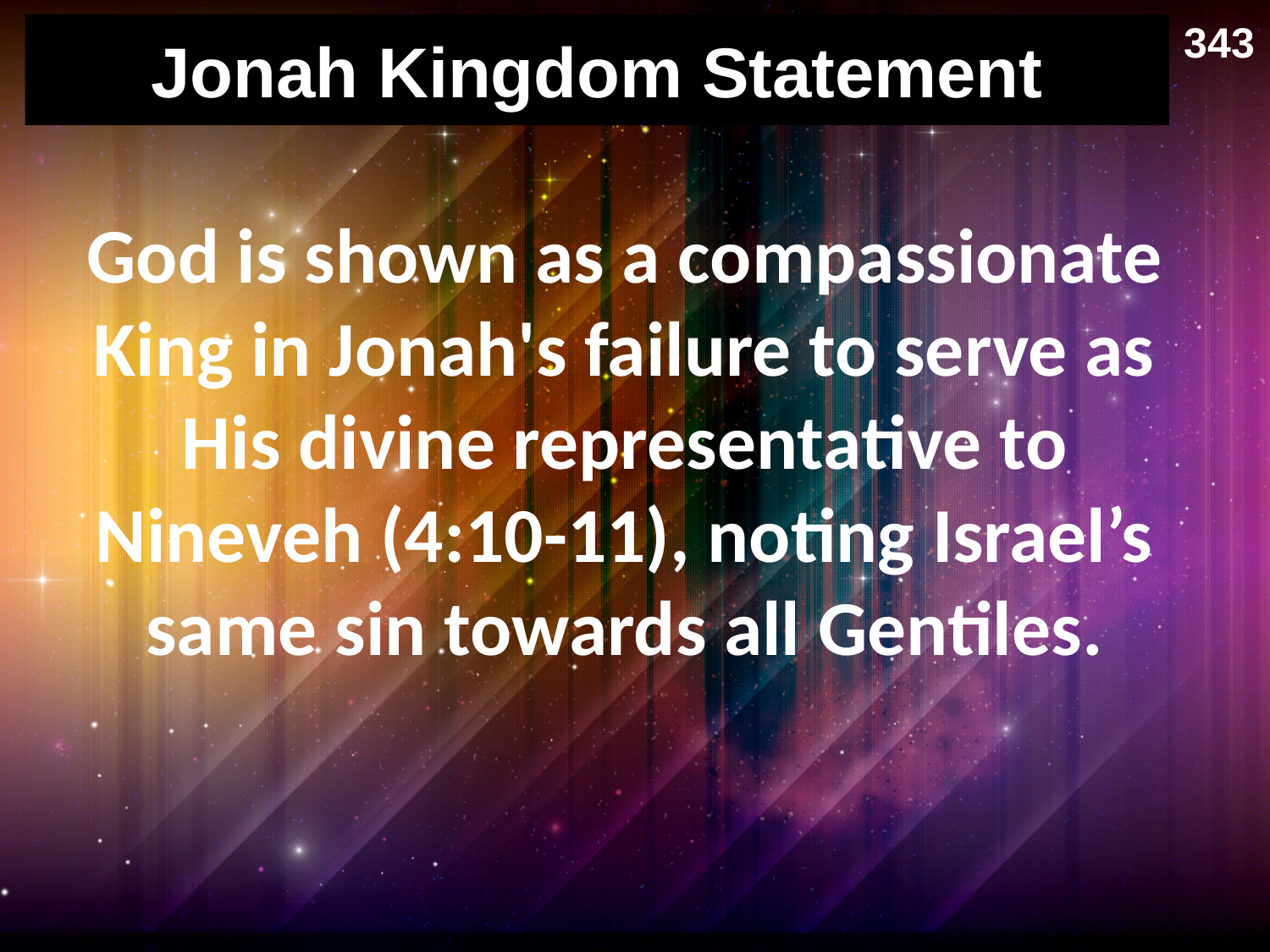

343
# Jonah Kingdom Statement
God is shown as a compassionate King in Jonah's failure to serve as His divine representative to Nineveh (4:10-11), noting Israel’s same sin towards all Gentiles.